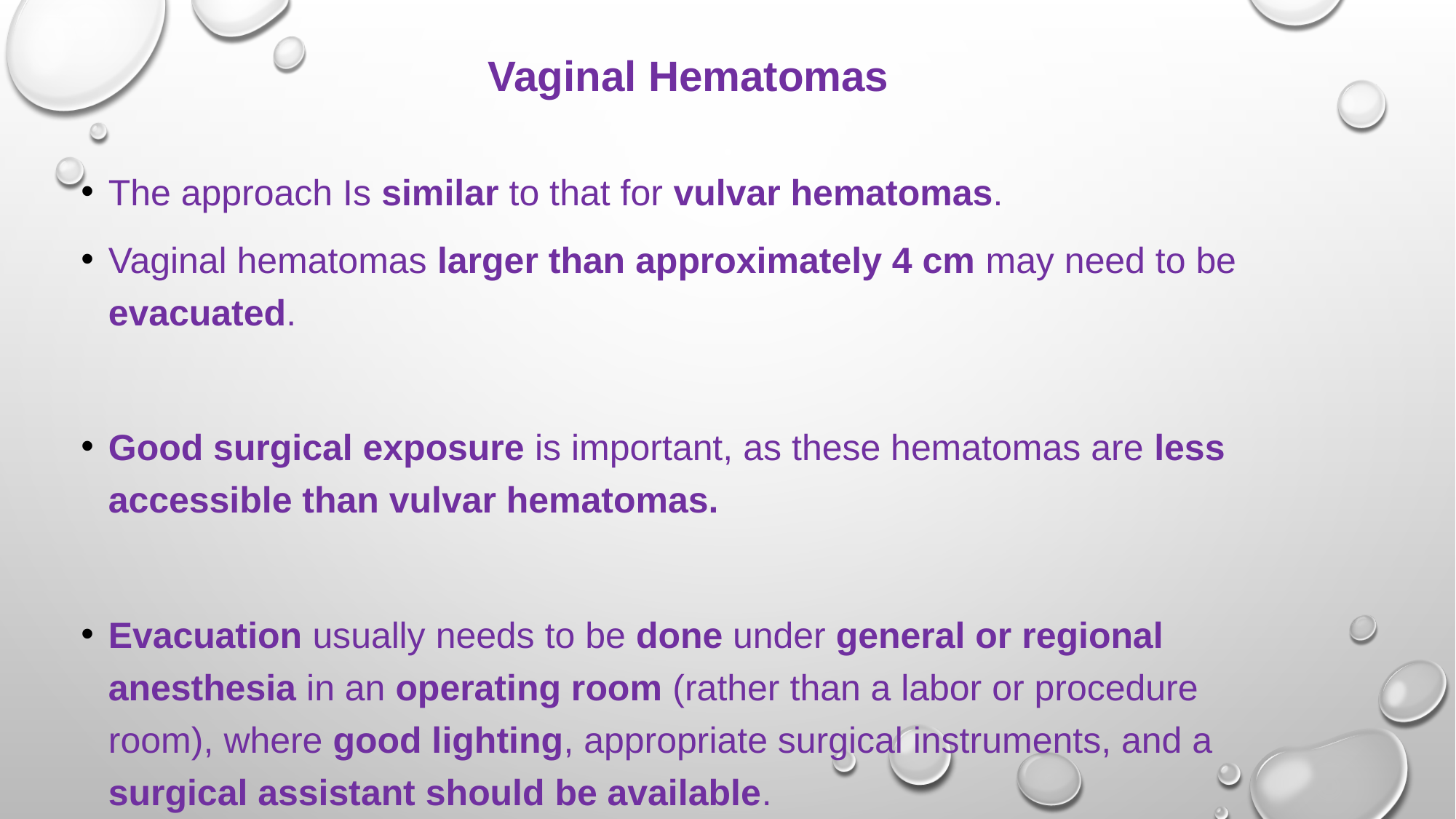

# Vaginal Hematomas

The approach Is similar to that for vulvar hematomas.
Vaginal hematomas larger than approximately 4 cm may need to be evacuated.

Good surgical exposure is important, as these hematomas are less accessible than vulvar hematomas.

Evacuation usually needs to be done under general or regional anesthesia in an operating room (rather than a labor or procedure room), where good lighting, appropriate surgical instruments, and a surgical assistant should be available.